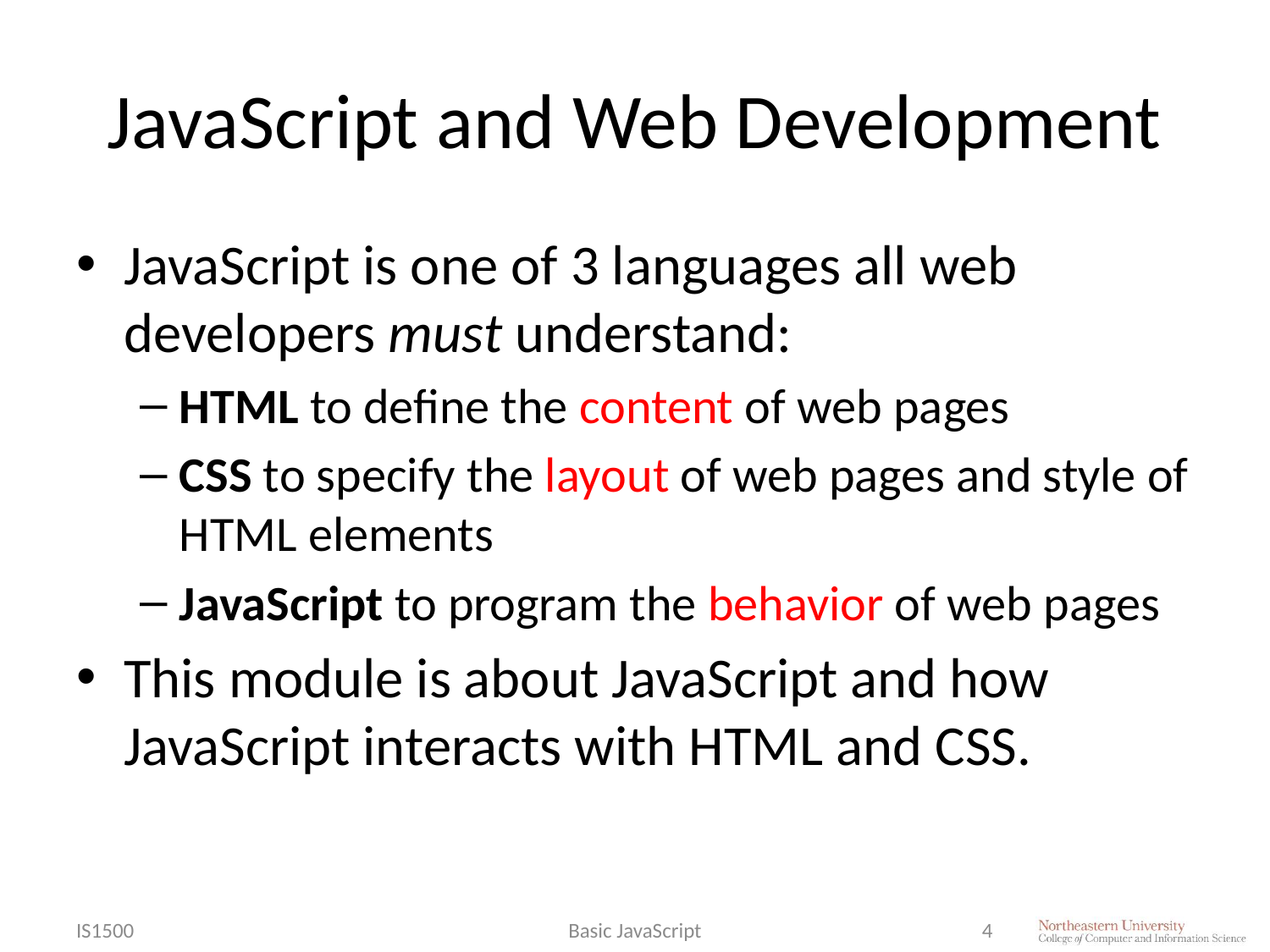

# JavaScript and Web Development
JavaScript is one of 3 languages all web developers must understand:
HTML to define the content of web pages
CSS to specify the layout of web pages and style of HTML elements
JavaScript to program the behavior of web pages
This module is about JavaScript and how JavaScript interacts with HTML and CSS.

IS1500
Basic JavaScript
4